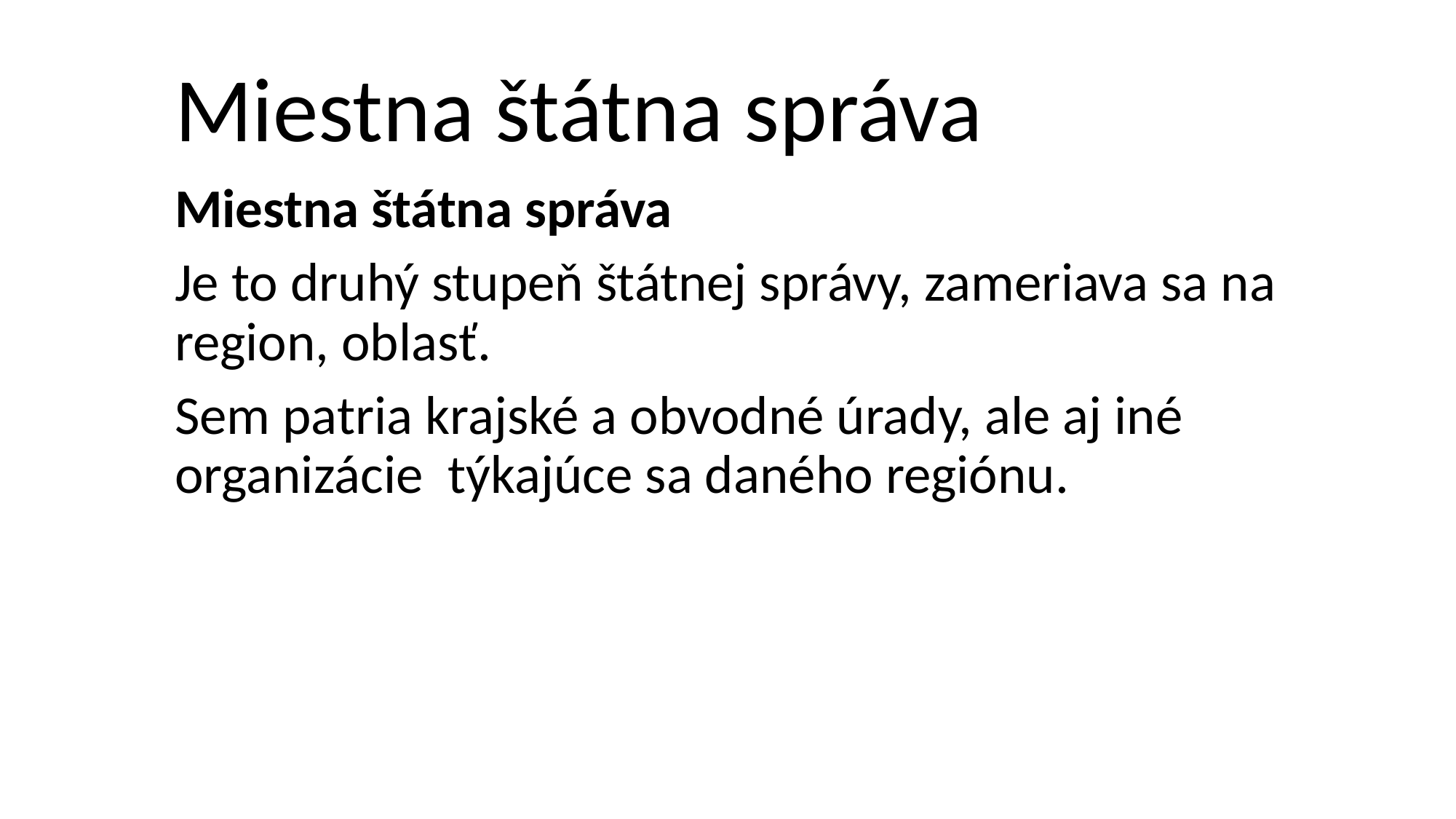

# Miestna štátna správa
Miestna štátna správa
Je to druhý stupeň štátnej správy, zameriava sa na region, oblasť.
Sem patria krajské a obvodné úrady, ale aj iné organizácie  týkajúce sa daného regiónu.